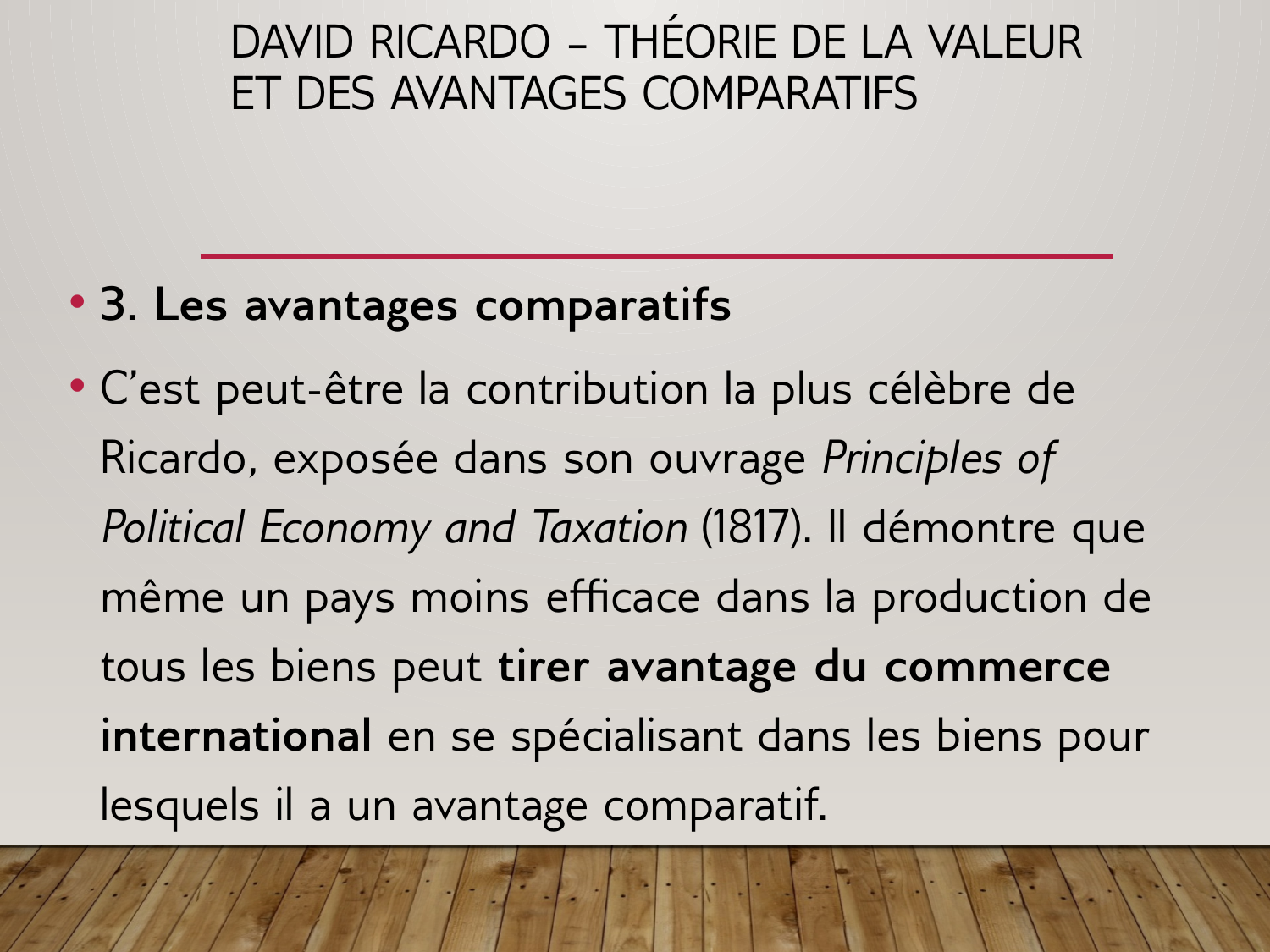

# David Ricardo – Théorie de la valeur et des avantages comparatifs
3. Les avantages comparatifs
C’est peut-être la contribution la plus célèbre de Ricardo, exposée dans son ouvrage Principles of Political Economy and Taxation (1817). Il démontre que même un pays moins efficace dans la production de tous les biens peut tirer avantage du commerce international en se spécialisant dans les biens pour lesquels il a un avantage comparatif.